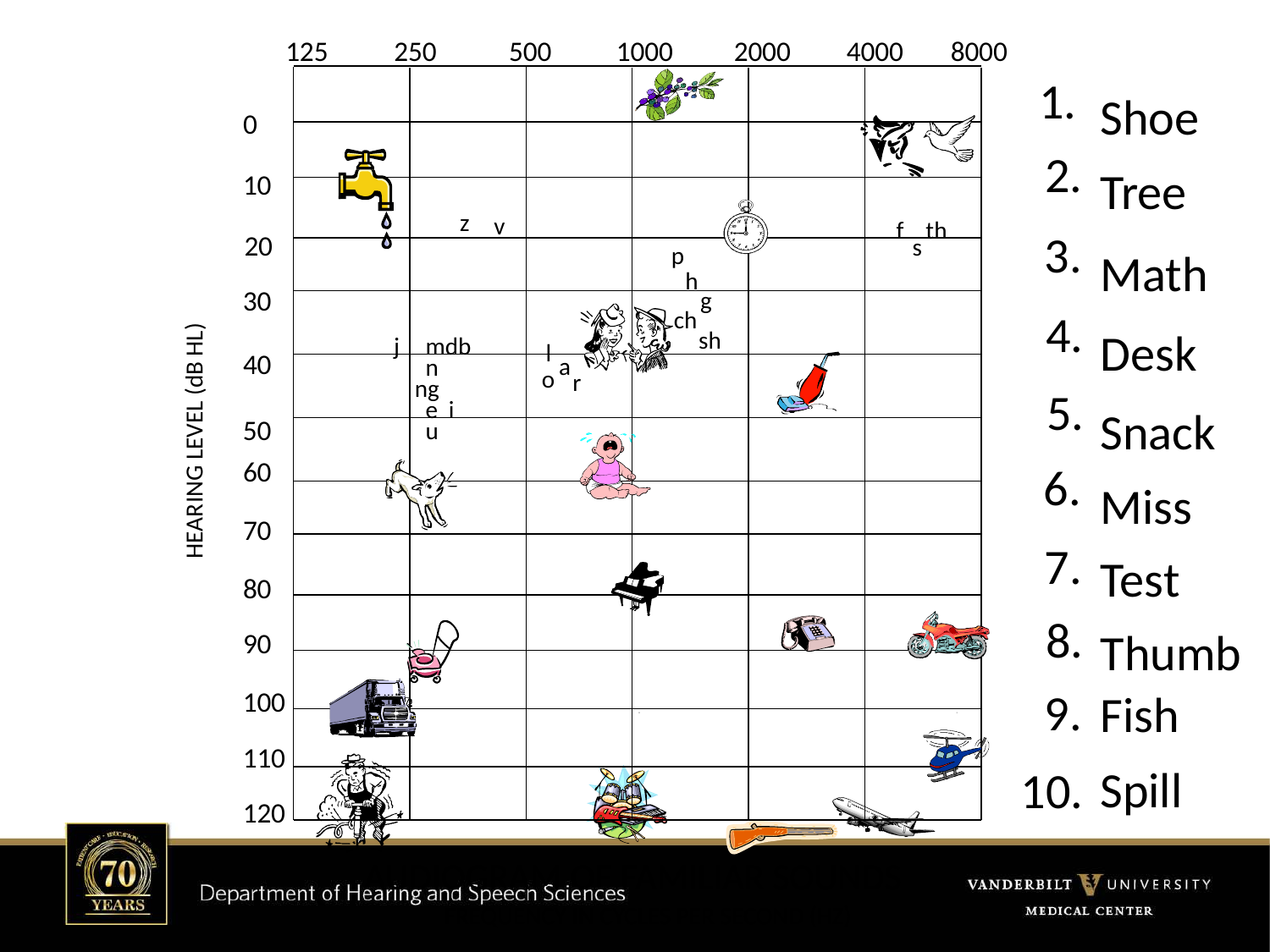

125
250
500
1000
2000
4000

0

10

z
v

f    th

20
s
p
  h
     g
ch
     sh
30

j
mdb
n
ng
e  i
  l
a

o
r
40

u
50

60

70

80

90

100

110
8000

120

1.
Shoe
2.
Tree
3.
Math
4.
Desk
5.
Snack
HEARING LEVEL (dB HL)
6.
Miss
7.
Test
8.
Thumb
9.
Fish
Spill
10.
AUDIOGRAM OF FAMILIAR SOUNDS
FREQUENCY IN CYCLES PER SECOND (HZ)